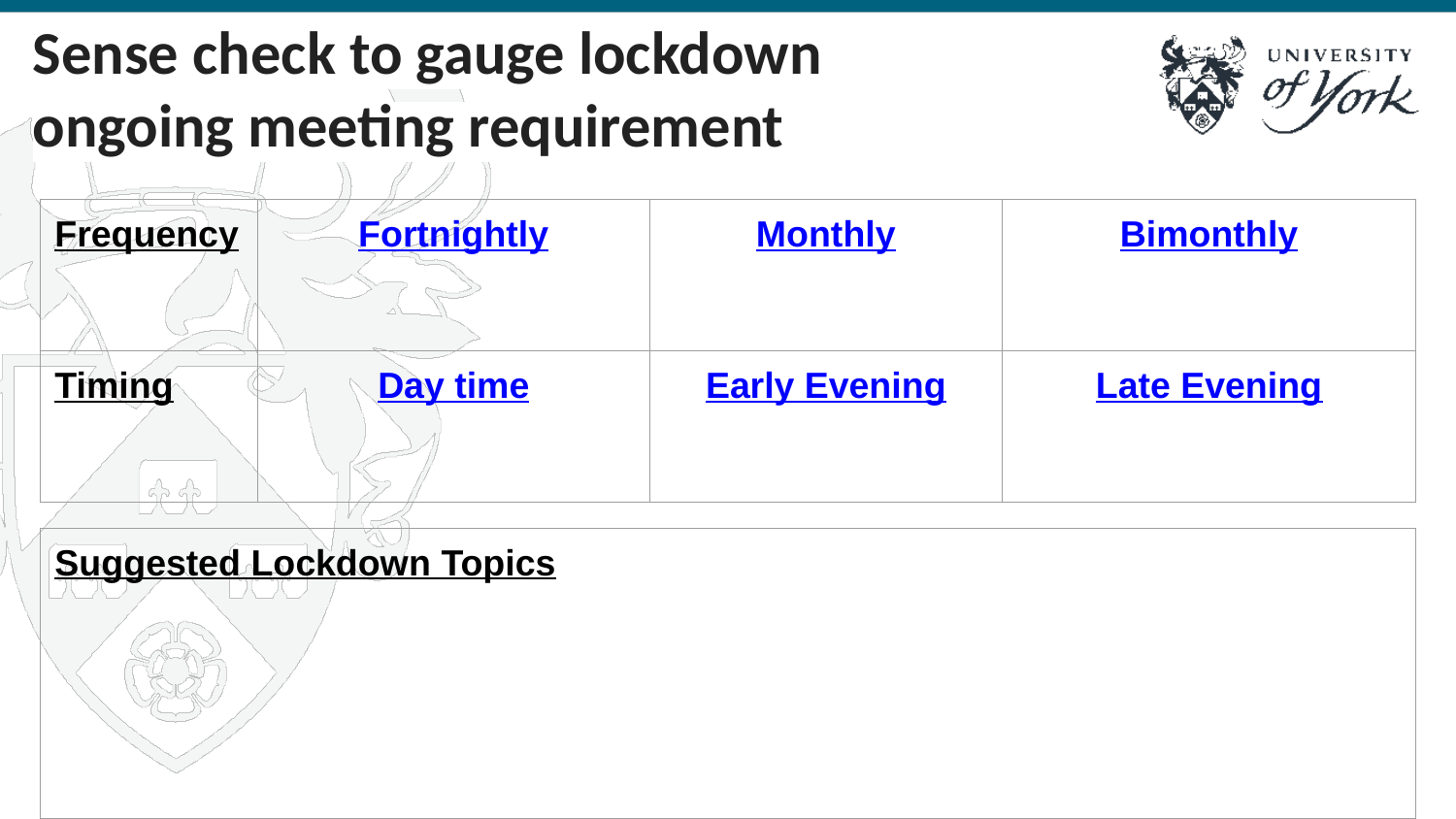

# Sense check to gauge lockdown ongoing meeting requirement
| Frequency | Fortnightly | Monthly | Bimonthly |
| --- | --- | --- | --- |
| Timing | Day time | Early Evening | Late Evening |
| Suggested Lockdown Topics |
| --- |